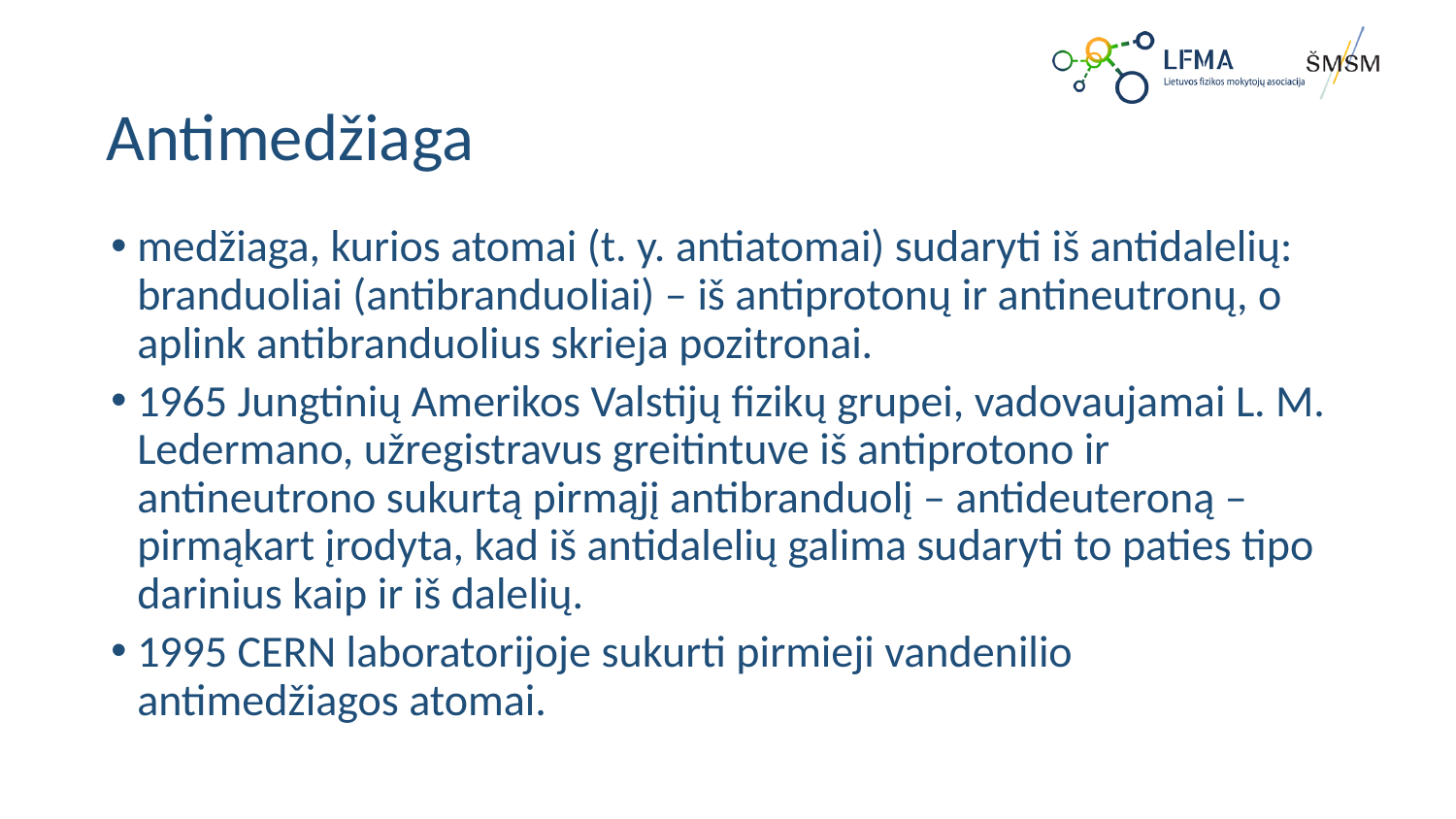

# Antimedžiaga
medžiaga, kurios atomai (t. y. antiatomai) sudaryti iš antidalelių: branduoliai (antibranduoliai) – iš antiprotonų ir antineutronų, o aplink antibranduolius skrieja pozitronai.
1965 Jungtinių Amerikos Valstijų fizikų grupei, vadovaujamai L. M. Ledermano, užregistravus greitintuve iš antiprotono ir antineutrono sukurtą pirmąjį antibranduolį – antideuteroną – pirmąkart įrodyta, kad iš antidalelių galima sudaryti to paties tipo darinius kaip ir iš dalelių.
1995 CERN laboratorijoje sukurti pirmieji vandenilio antimedžiagos atomai.